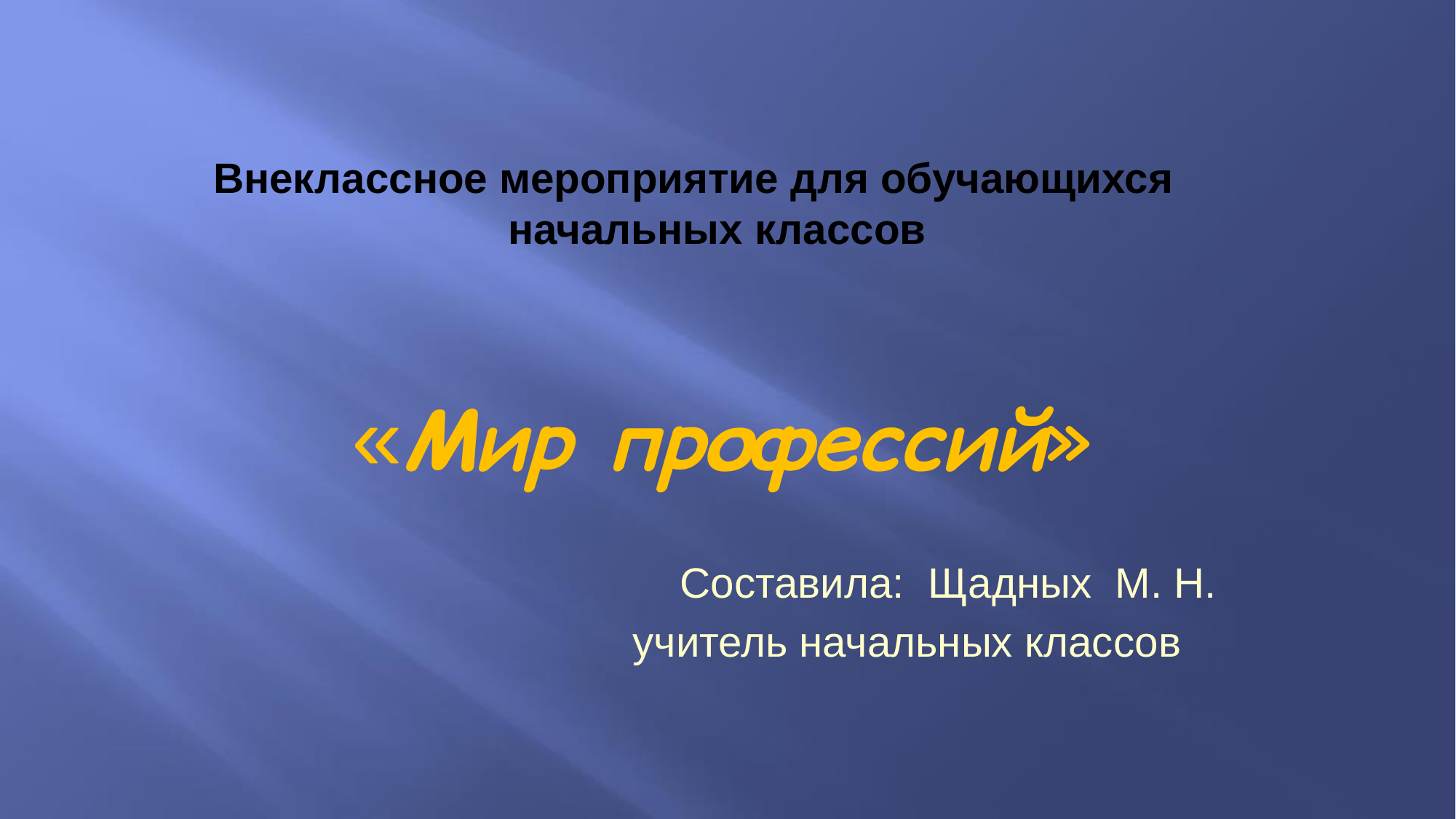

Внеклассное мероприятие для обучающихся        начальных классов
«Мир профессий»

      Составила:  Щадных  М. Н.
   учитель начальных классов